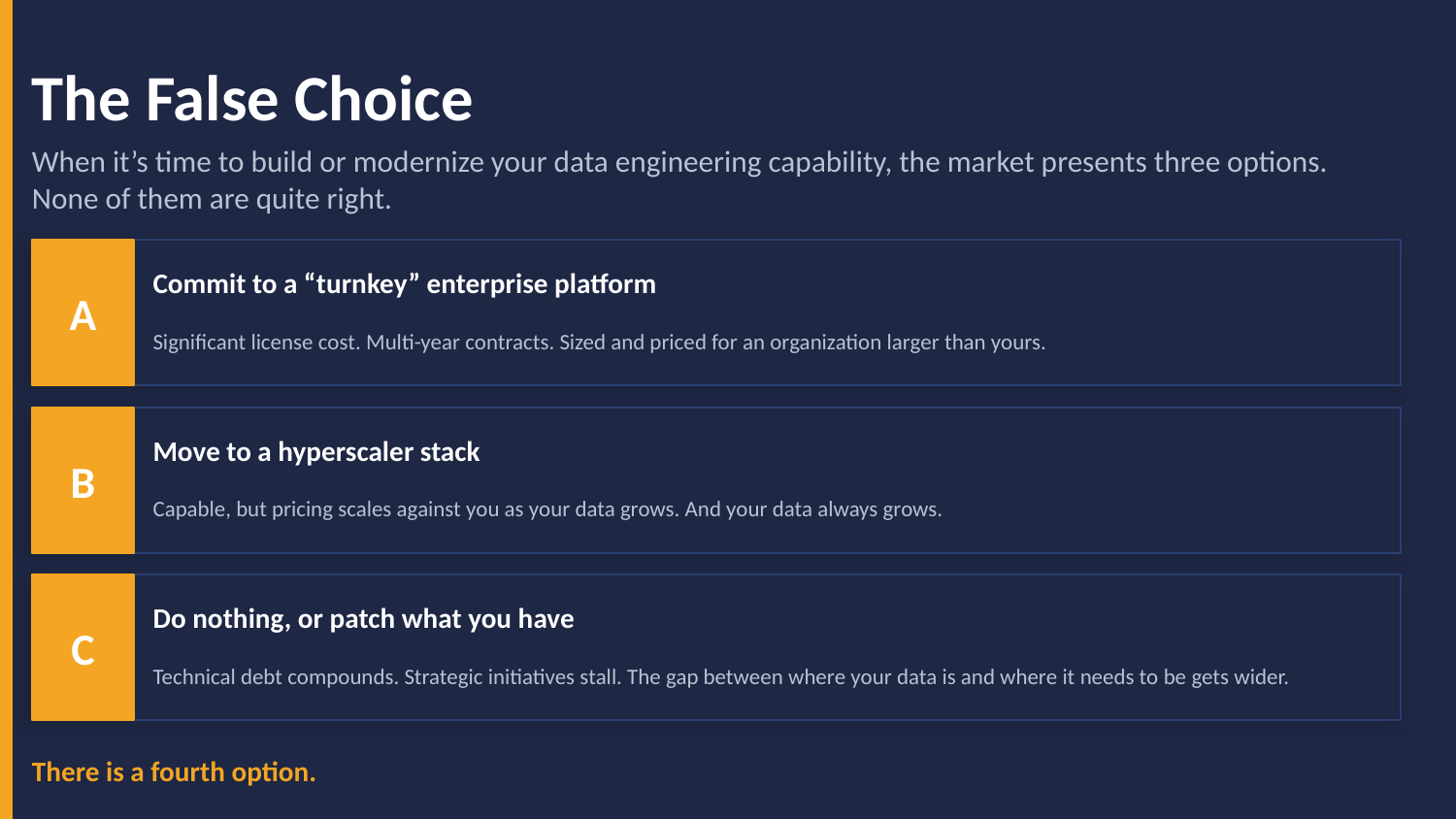

The False Choice
When it’s time to build or modernize your data engineering capability, the market presents three options. None of them are quite right.

A
Commit to a “turnkey” enterprise platform
Significant license cost. Multi-year contracts. Sized and priced for an organization larger than yours.

B
Move to a hyperscaler stack
Capable, but pricing scales against you as your data grows. And your data always grows.

C
Do nothing, or patch what you have
Technical debt compounds. Strategic initiatives stall. The gap between where your data is and where it needs to be gets wider.
There is a fourth option.